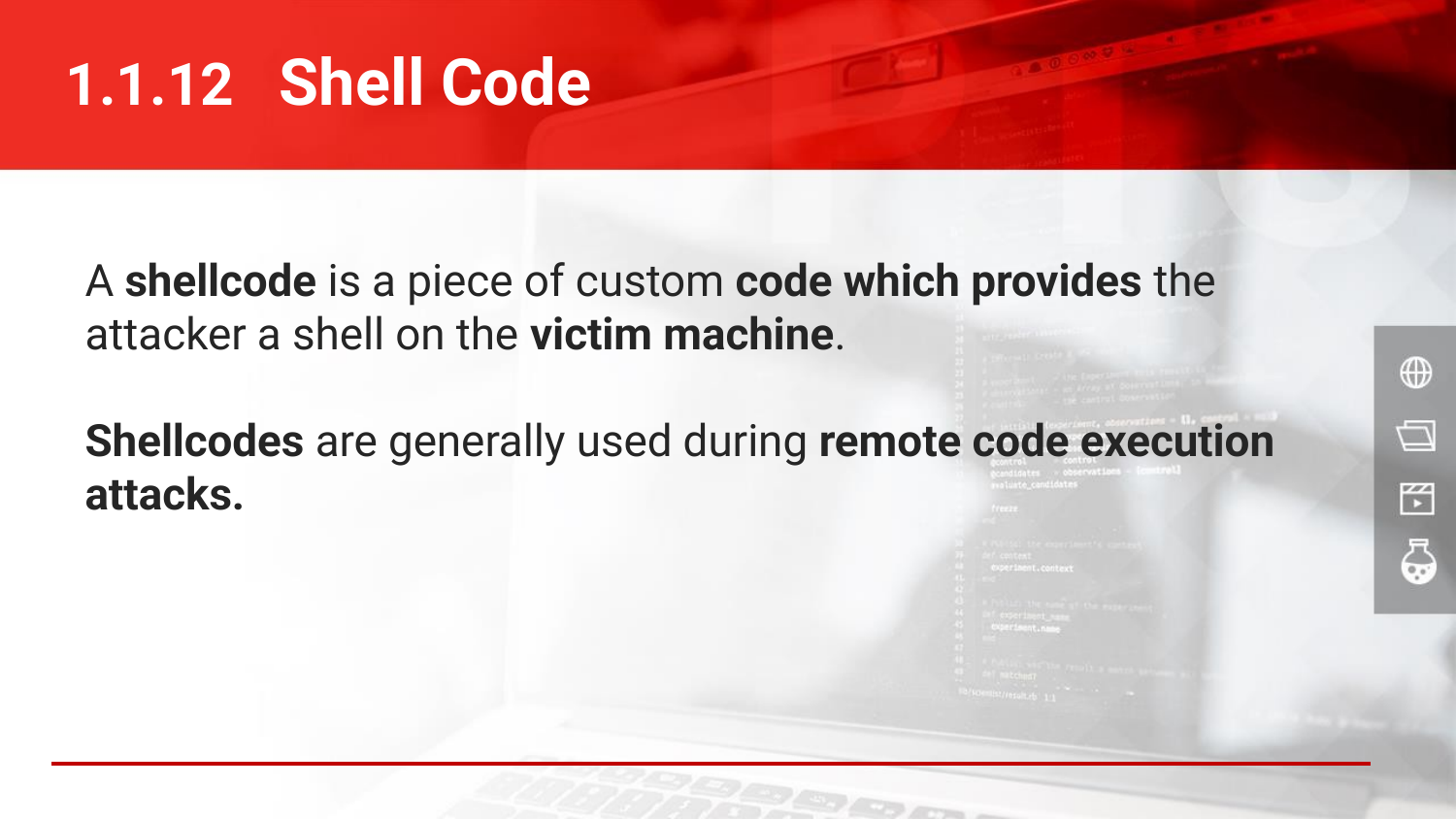

# 1.1.12   Shell Code
A shellcode is a piece of custom code which provides the attacker a shell on the victim machine.

Shellcodes are generally used during remote code execution attacks.